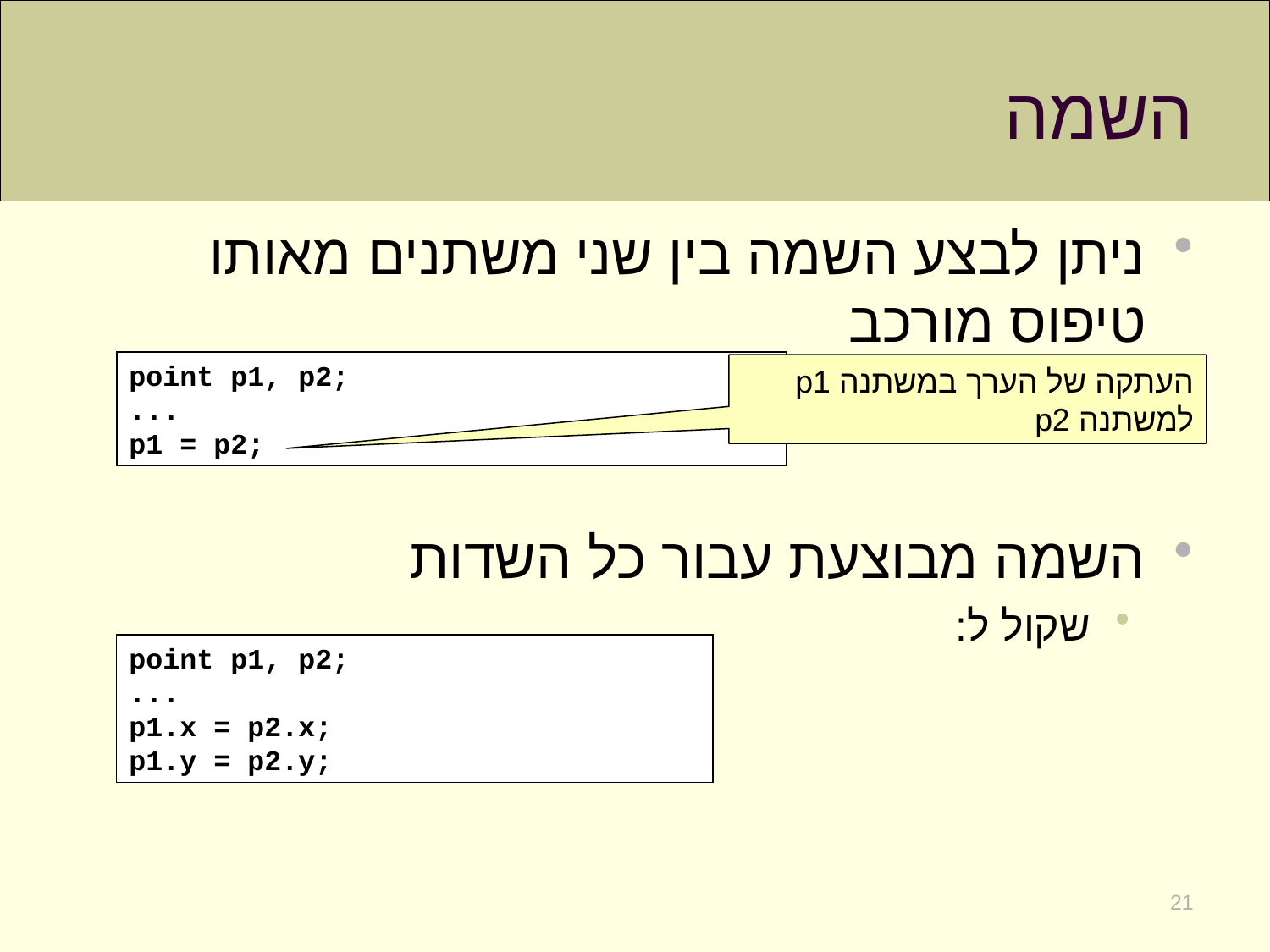

# השמה
ניתן לבצע השמה בין שני משתנים מאותו טיפוס מורכב

השמה מבוצעת עבור כל השדות
שקול ל:
point p1, p2;
...
p1 = p2;
העתקה של הערך במשתנה p1 למשתנה p2
point p1, p2;
...
p1.x = p2.x;
p1.y = p2.y;
21